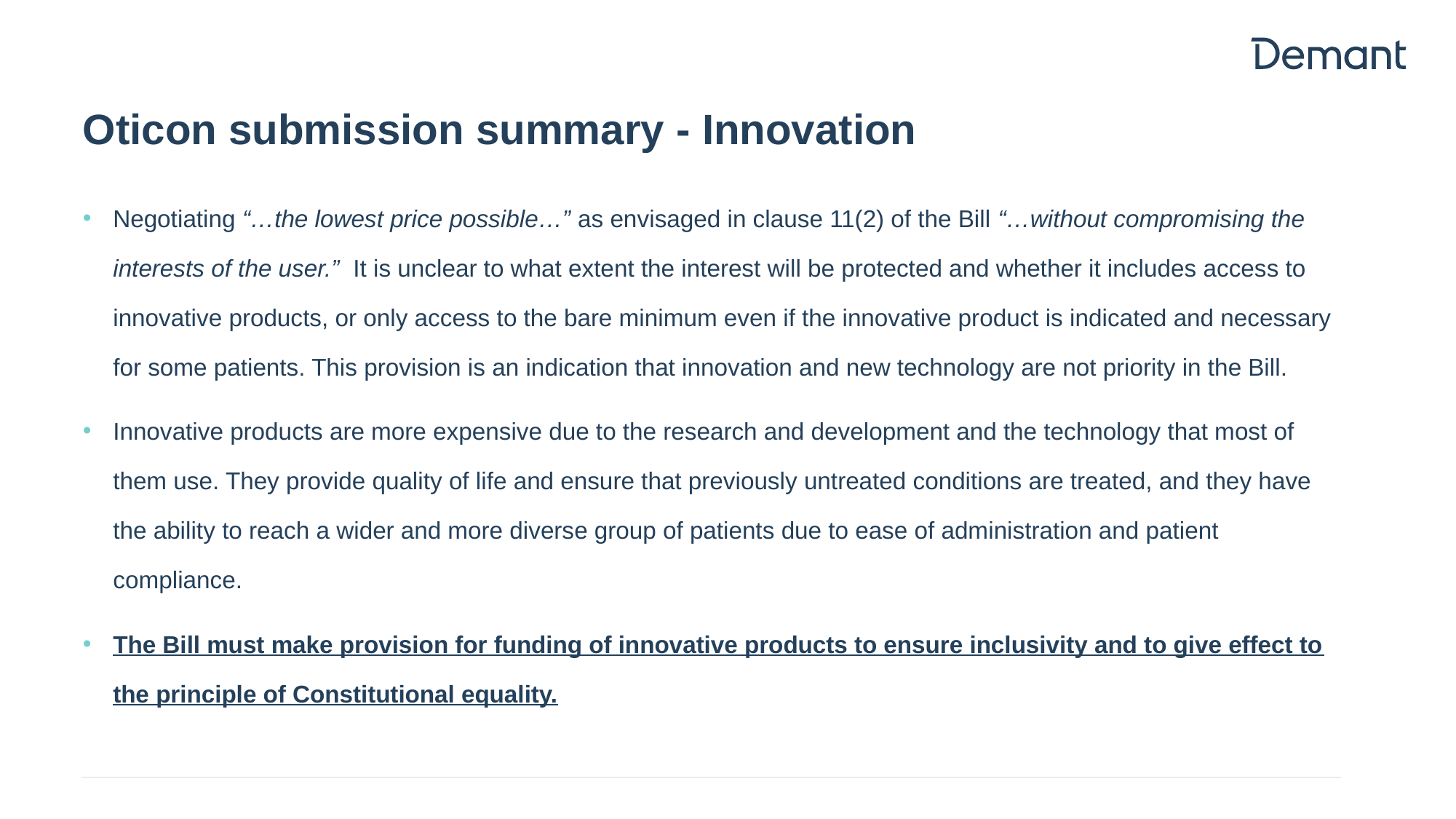

# Oticon submission summary - Innovation
Negotiating “…the lowest price possible…” as envisaged in clause 11(2) of the Bill “…without compromising the interests of the user.”  It is unclear to what extent the interest will be protected and whether it includes access to innovative products, or only access to the bare minimum even if the innovative product is indicated and necessary for some patients. This provision is an indication that innovation and new technology are not priority in the Bill.
Innovative products are more expensive due to the research and development and the technology that most of them use. They provide quality of life and ensure that previously untreated conditions are treated, and they have the ability to reach a wider and more diverse group of patients due to ease of administration and patient compliance.
The Bill must make provision for funding of innovative products to ensure inclusivity and to give effect to the principle of Constitutional equality.